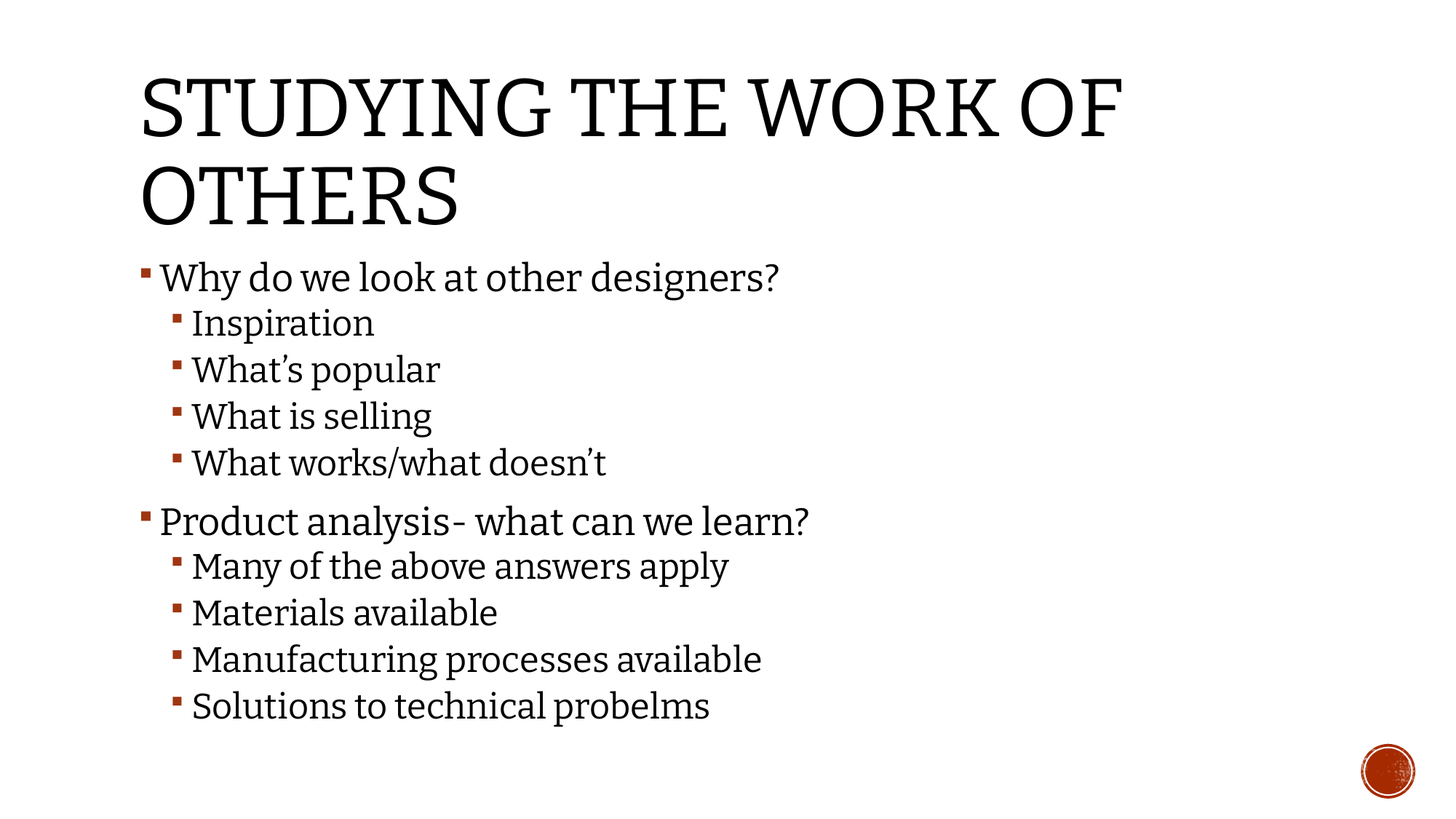

# Studying the work of others
Why do we look at other designers?
Inspiration
What’s popular
What is selling
What works/what doesn’t
Product analysis- what can we learn?
Many of the above answers apply
Materials available
Manufacturing processes available
Solutions to technical probelms